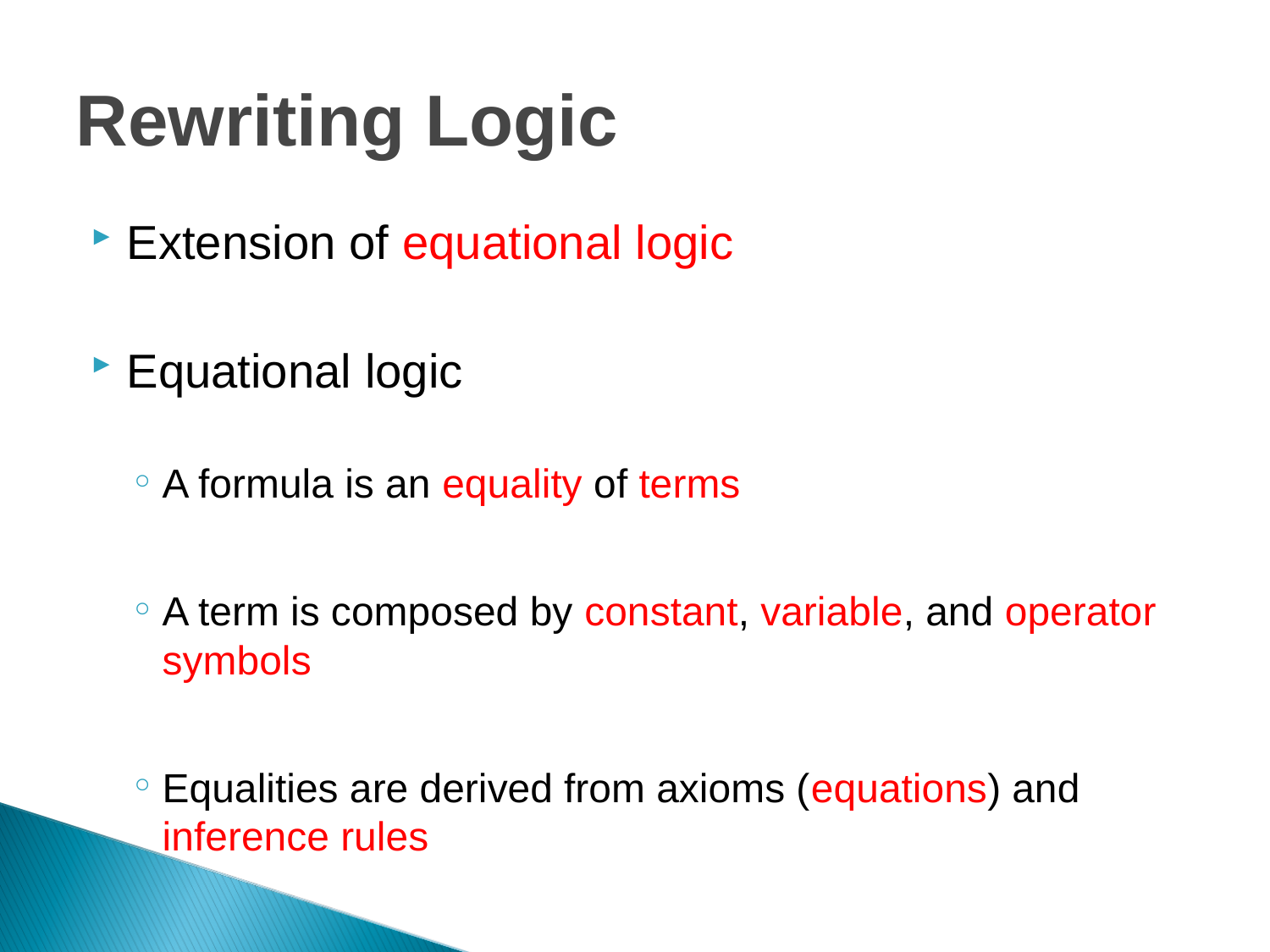

Rewriting Logic
Extension of equational logic

Equational logic

A formula is an equality of terms

A term is composed by constant, variable, and operator symbols

Equalities are derived from axioms (equations) and inference rules